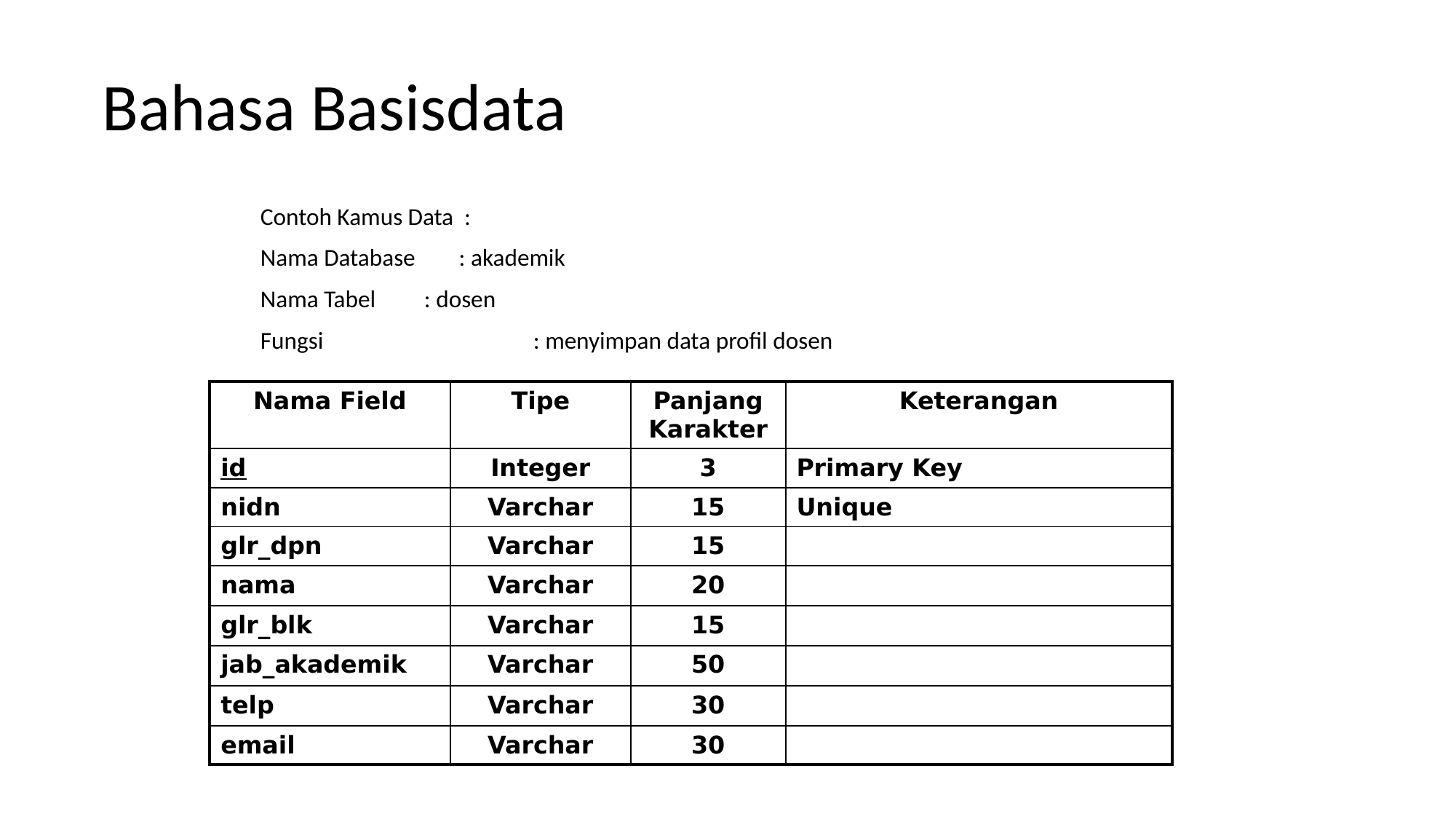

# Bahasa Basisdata
Contoh Kamus Data  :
Nama Database        : akademik
Nama Tabel 	     : dosen
Fungsi		     : menyimpan data profil dosen

| Nama Field | Tipe | Panjang Karakter | Keterangan |
| --- | --- | --- | --- |
| id | Integer | 3 | Primary Key |
| nidn | Varchar | 15 | Unique |
| glr\_dpn | Varchar | 15 |  |
| nama | Varchar | 20 |  |
| glr\_blk | Varchar | 15 |  |
| jab\_akademik | Varchar | 50 |  |
| telp | Varchar | 30 |  |
| email | Varchar | 30 |  |